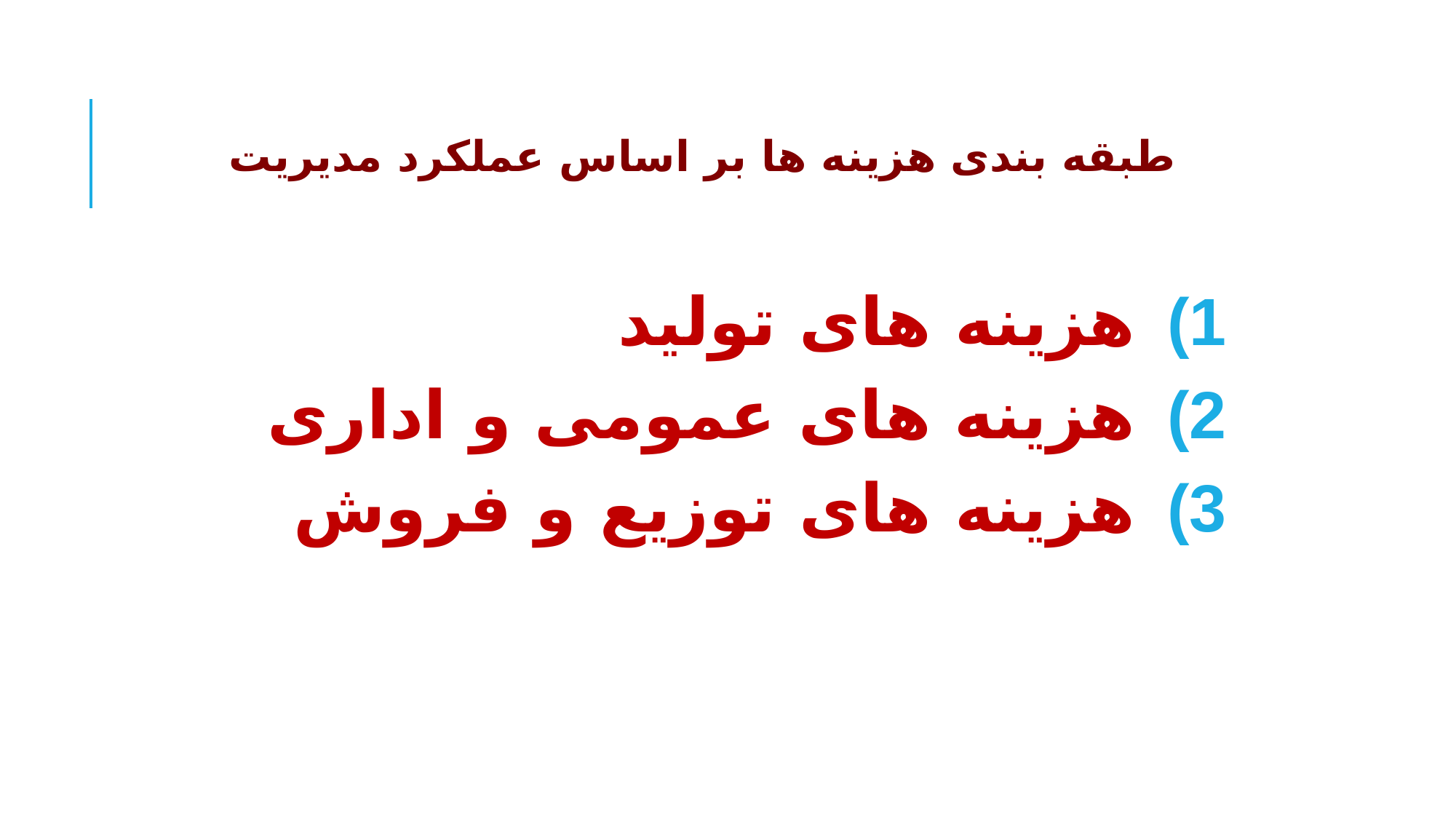

# طبقه بندی هزینه ها بر اساس عملکرد مدیریت
 هزینه های تولید
 هزینه های عمومی و اداری
 هزینه های توزیع و فروش